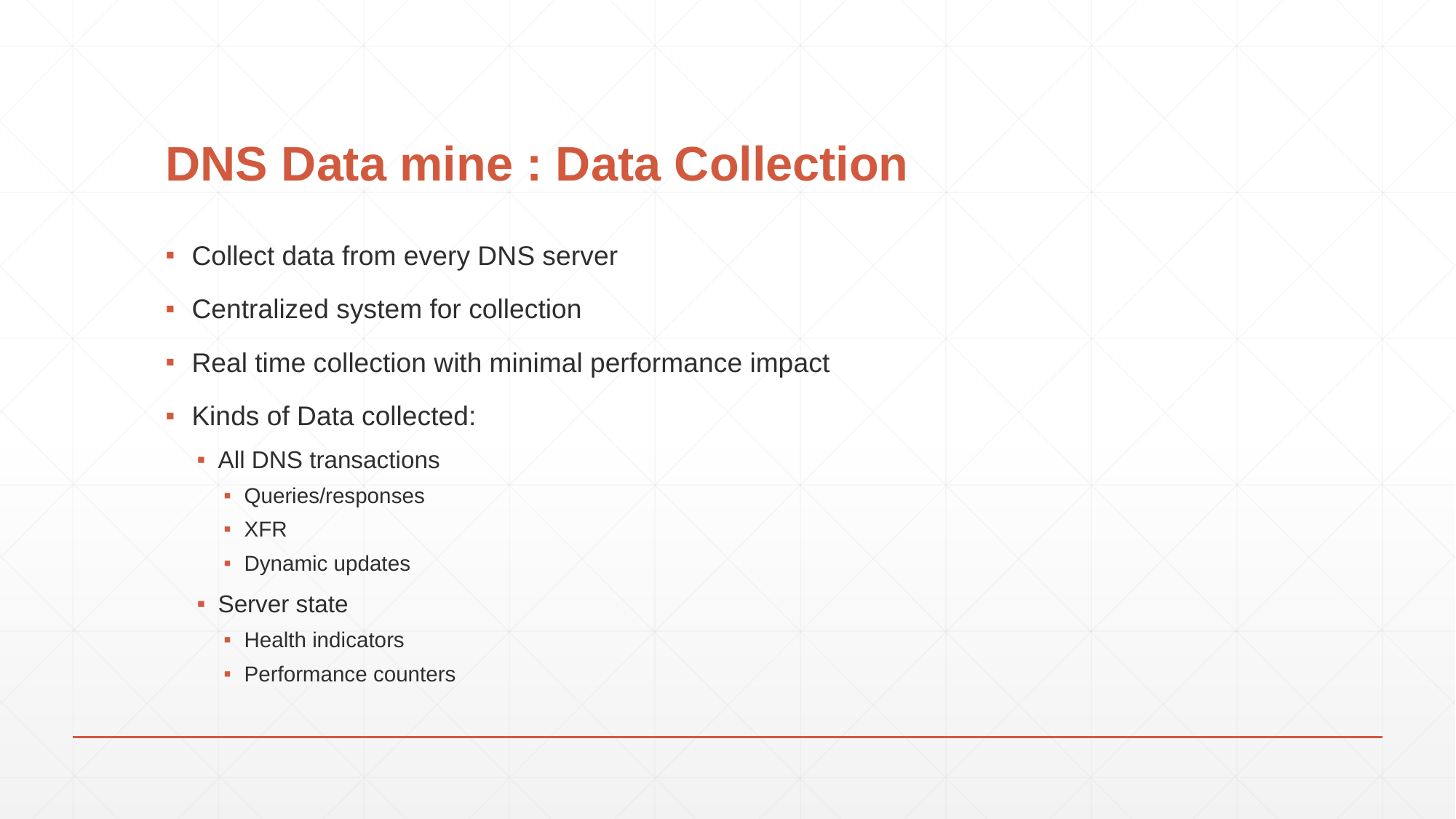

# DNS Data mine : Data Collection
Collect data from every DNS server
Centralized system for collection
Real time collection with minimal performance impact
Kinds of Data collected:
All DNS transactions
Queries/responses
XFR
Dynamic updates
Server state
Health indicators
Performance counters